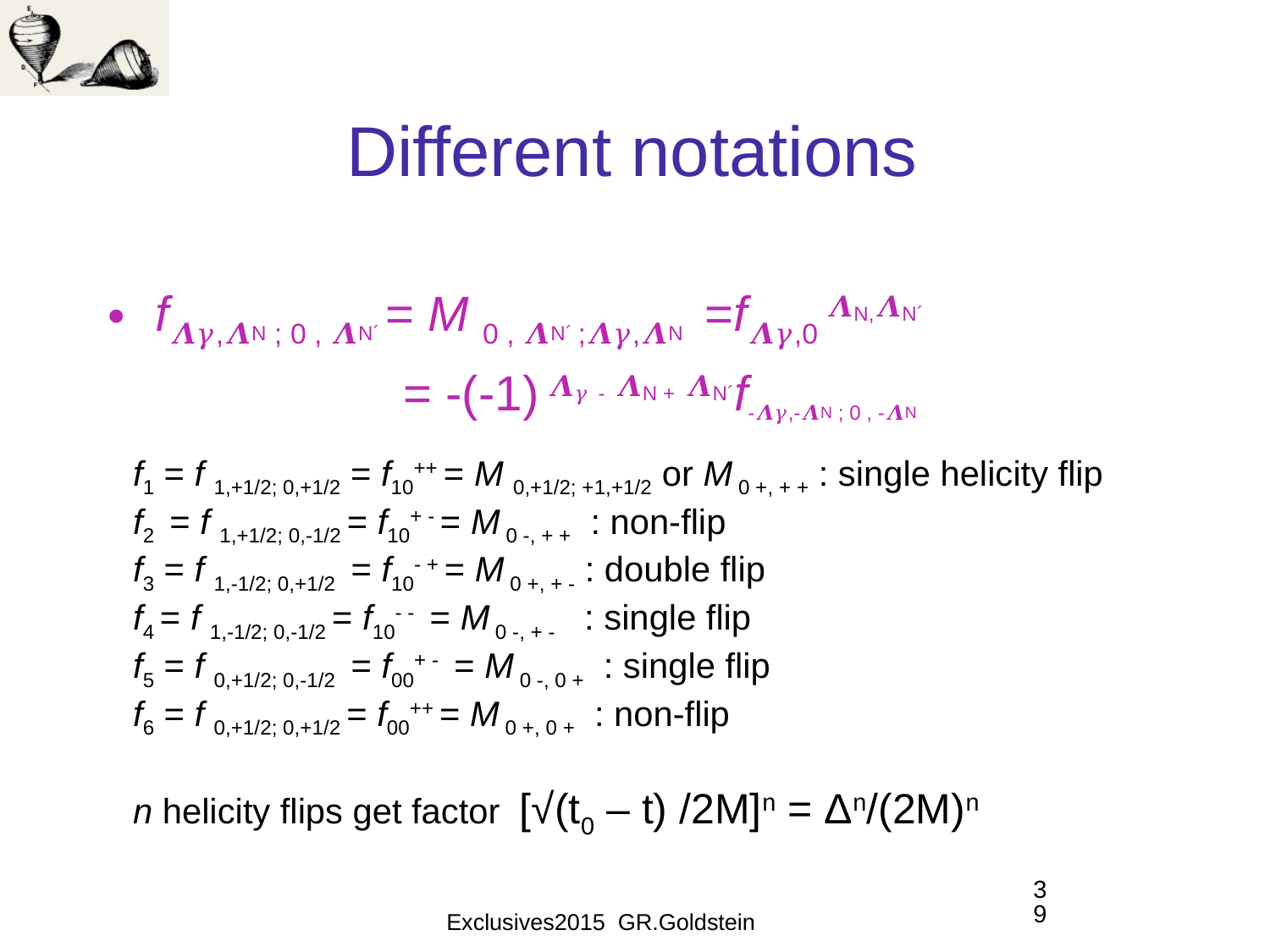

# Different notations
f𝜦𝛾,𝜦N ; 0 , 𝜦N´ = M 0 , 𝜦N´ ;𝜦𝛾,𝜦N  =f𝜦𝛾,0 𝜦N,𝜦N´
		   = -(-1) 𝜦𝛾 - 𝜦N + 𝜦N´f-𝜦𝛾,-𝜦N ; 0 , -𝜦N

f1 = f 1,+1/2; 0,+1/2 = f10++ = M 0,+1/2; +1,+1/2 or M 0 +, + + : single helicity flip
f2  = f 1,+1/2; 0,-1/2 = f10+ - = M 0 -, + +  : non-flip
f3 = f 1,-1/2; 0,+1/2  = f10- + = M 0 +, + - : double flip
f4 = f 1,-1/2; 0,-1/2 = f10- -  = M 0 -, + -   : single flip
f5 = f 0,+1/2; 0,-1/2  = f00+ -  = M 0 -, 0 +  : single flip
f6 = f 0,+1/2; 0,+1/2 = f00++ = M 0 +, 0 +  : non-flip

n helicity flips get factor  [√(t0 – t) /2M]n = Δn/(2M)n
39
Exclusives2015  GR.Goldstein